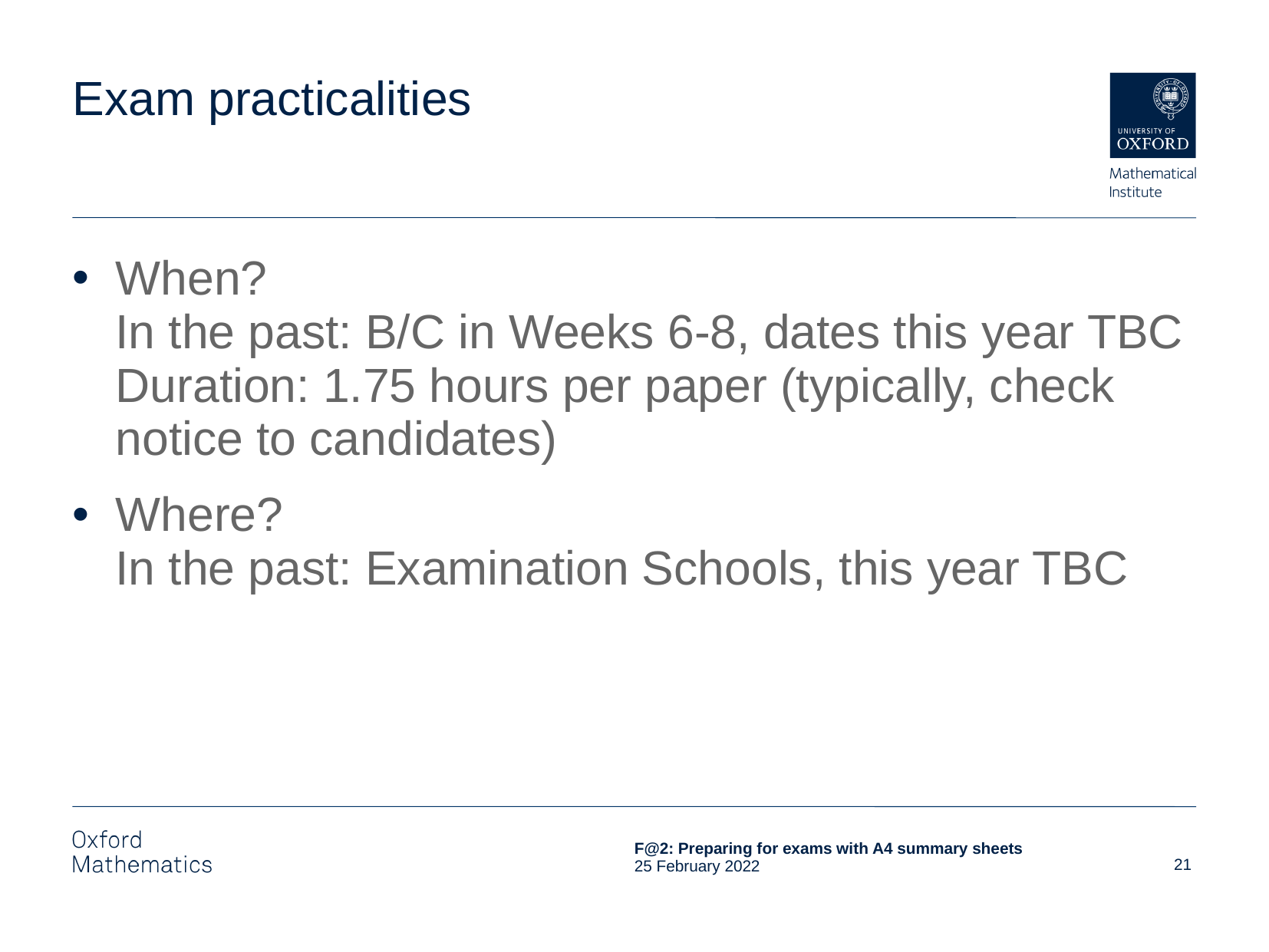

# Exam practicalities
When?
In the past: B/C in Weeks 6-8, dates this year TBC
Duration: 1.75 hours per paper (typically, check notice to candidates)
Where?
In the past: Examination Schools, this year TBC
21